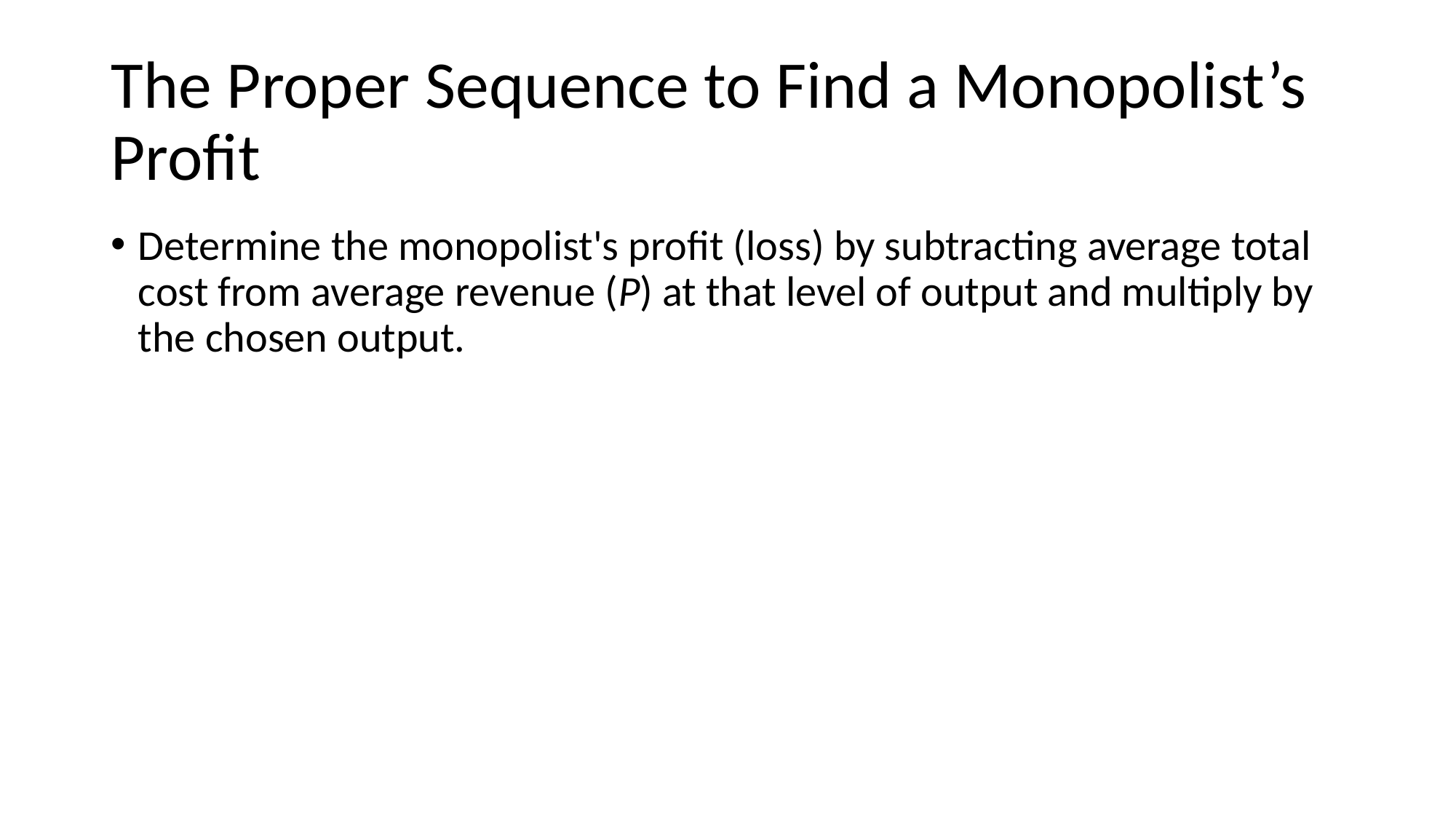

# The Proper Sequence to Find a Monopolist’s Profit
Determine the monopolist's profit (loss) by subtracting average total cost from average revenue (P) at that level of output and multiply by the chosen output.